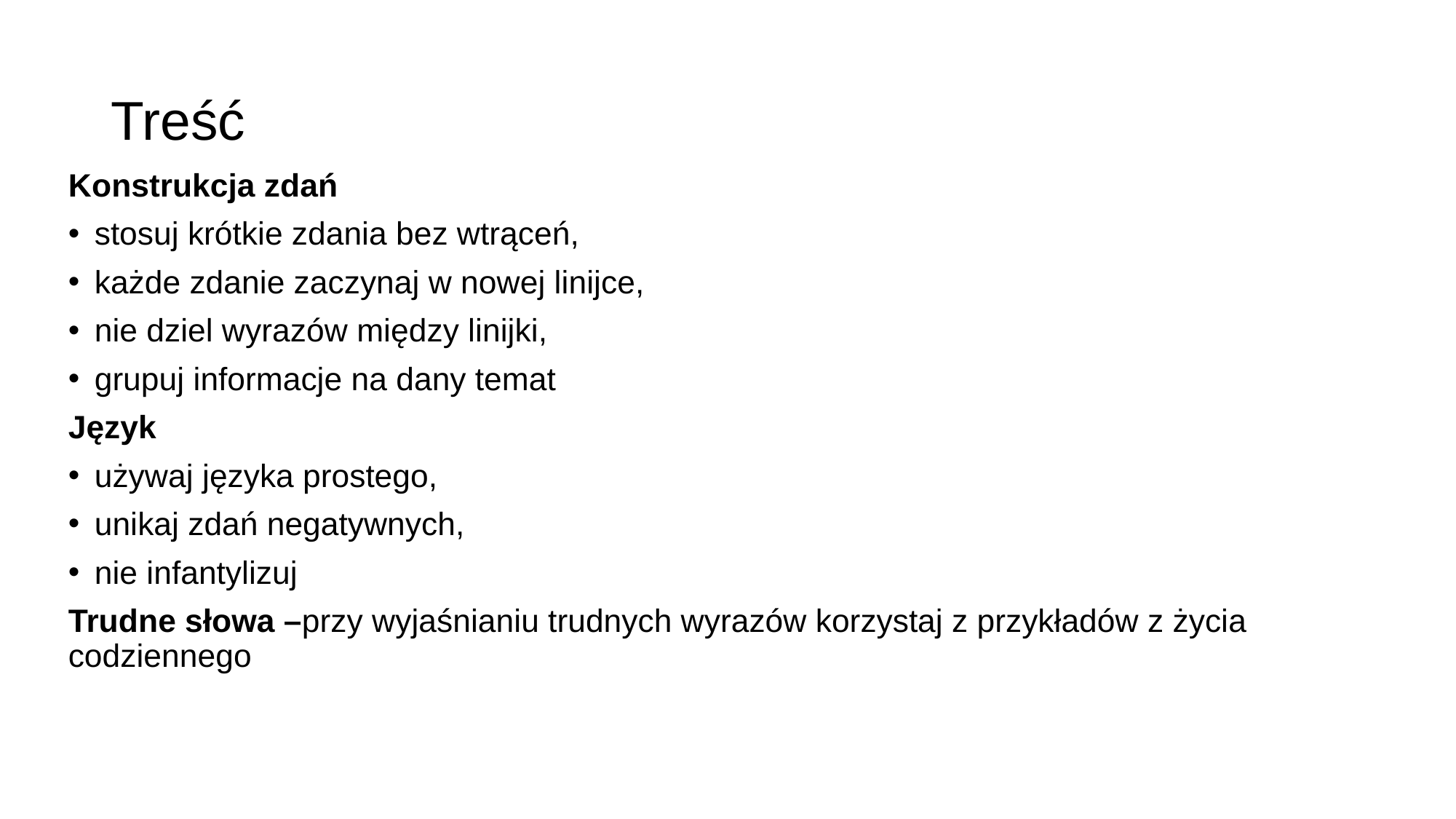

# Treść
Konstrukcja zdań
stosuj krótkie zdania bez wtrąceń,
każde zdanie zaczynaj w nowej linijce,
nie dziel wyrazów między linijki,
grupuj informacje na dany temat
Język
używaj języka prostego,
unikaj zdań negatywnych,
nie infantylizuj
Trudne słowa –przy wyjaśnianiu trudnych wyrazów korzystaj z przykładów z życia codziennego